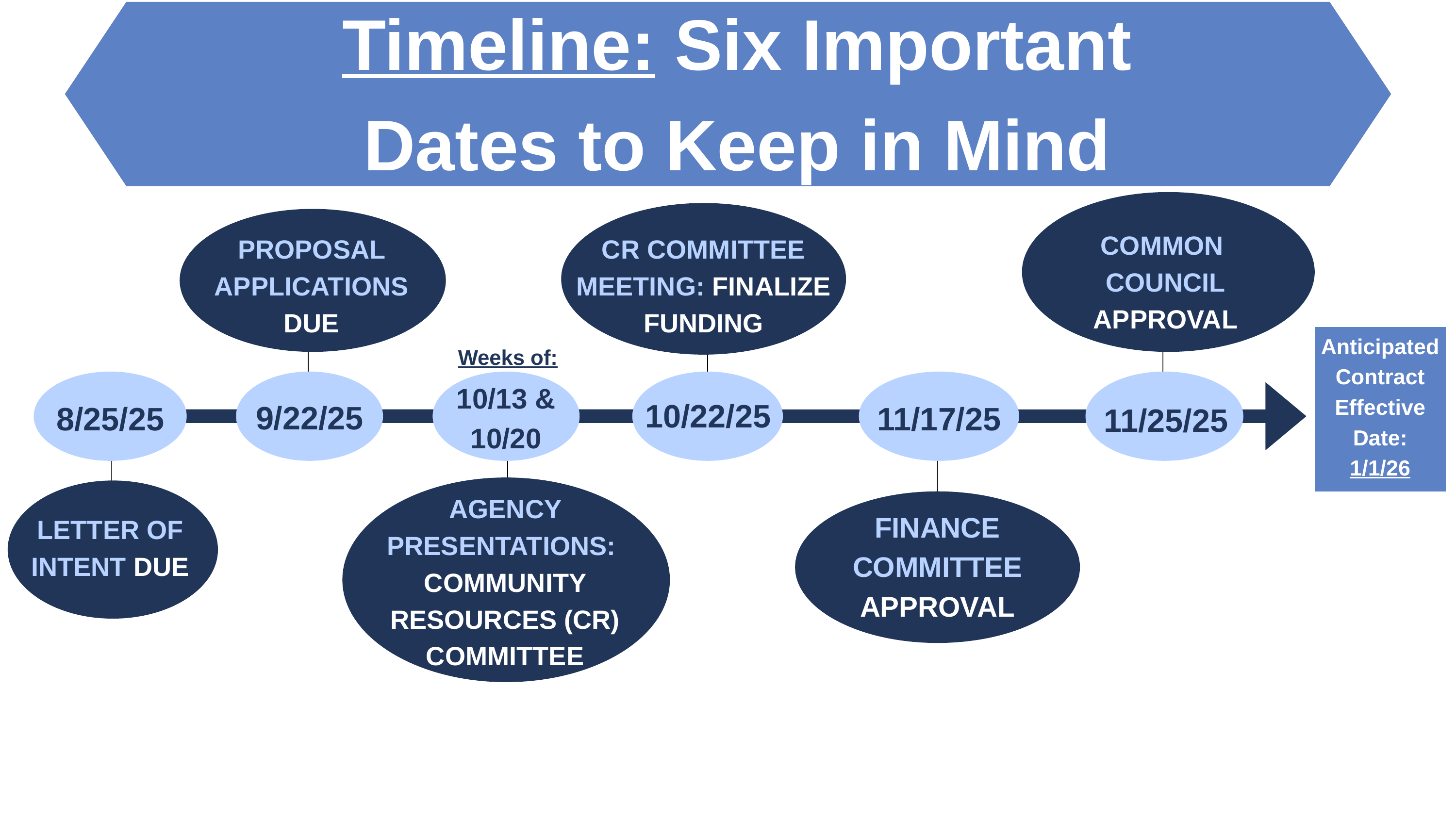

Timeline: Six Important Dates to Keep in Mind

COMMON  COUNCIL APPROVAL
PROPOSAL APPLICATIONS DUE
CR COMMITTEE MEETING: FINALIZE FUNDING

Anticipated Contract Effective Date:
1/1/26

Weeks of:

10/13 & 10/20
10/22/25
9/22/25
8/25/25
11/17/25
11/25/25

AGENCY PRESENTATIONS:  COMMUNITY RESOURCES (CR) COMMITTEE

FINANCE COMMITTEE APPROVAL
LETTER OF INTENT DUE